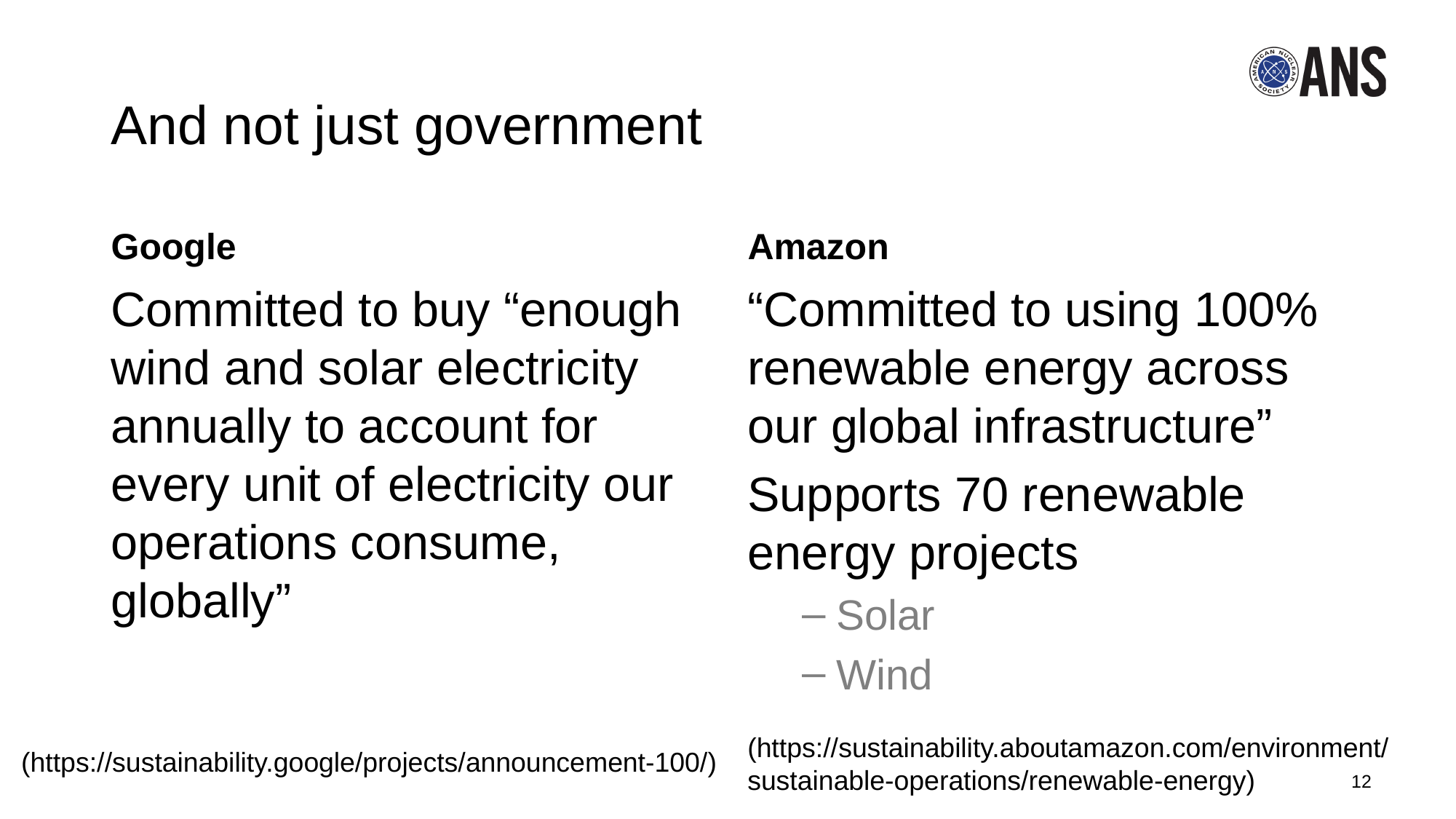

# And not just government
Google
Amazon
Committed to buy “enough wind and solar electricity annually to account for every unit of electricity our operations consume, globally”
“Committed to using 100% renewable energy across our global infrastructure”
Supports 70 renewable energy projects
Solar
Wind
(https://sustainability.aboutamazon.com/environment/sustainable-operations/renewable-energy)
(https://sustainability.google/projects/announcement-100/)
12